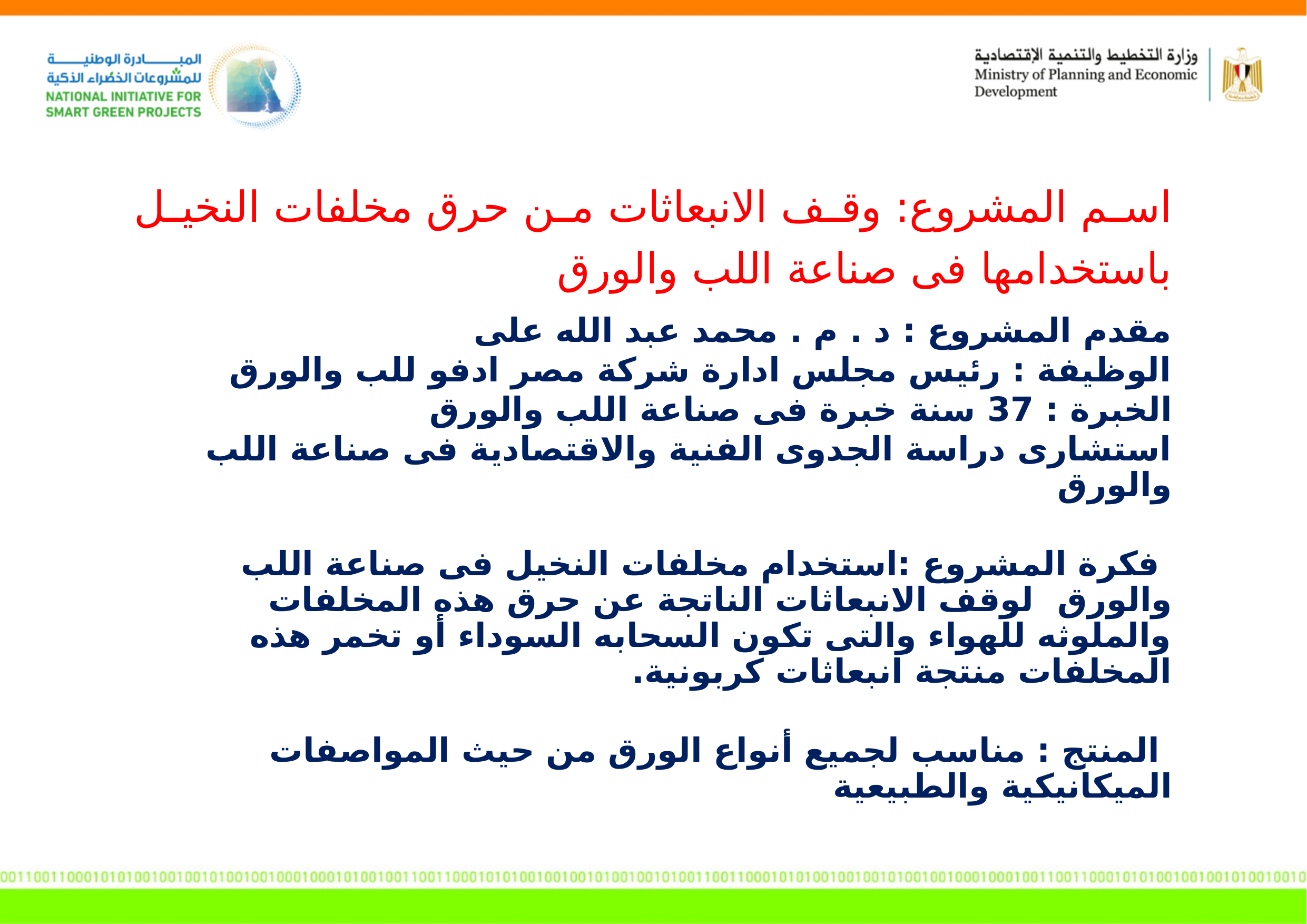

اسم المشروع: وقف الانبعاثات من حرق مخلفات النخيل باستخدامها فى صناعة اللب والورق

مقدم المشروع : د . م . محمد عبد الله على
الوظيفة : رئيس مجلس ادارة شركة مصر ادفو للب والورق
الخبرة : 37 سنة خبرة فى صناعة اللب والورق
استشارى دراسة الجدوى الفنية والاقتصادية فى صناعة اللب والورق

 فكرة المشروع :استخدام مخلفات النخيل فى صناعة اللب والورق  لوقف الانبعاثات الناتجة عن حرق هذه المخلفات والملوثه للهواء والتى تكون السحابه السوداء أو تخمر هذه المخلفات منتجة انبعاثات كربونية.

 المنتج : مناسب لجميع أنواع الورق من حيث المواصفات الميكانيكية والطبيعية